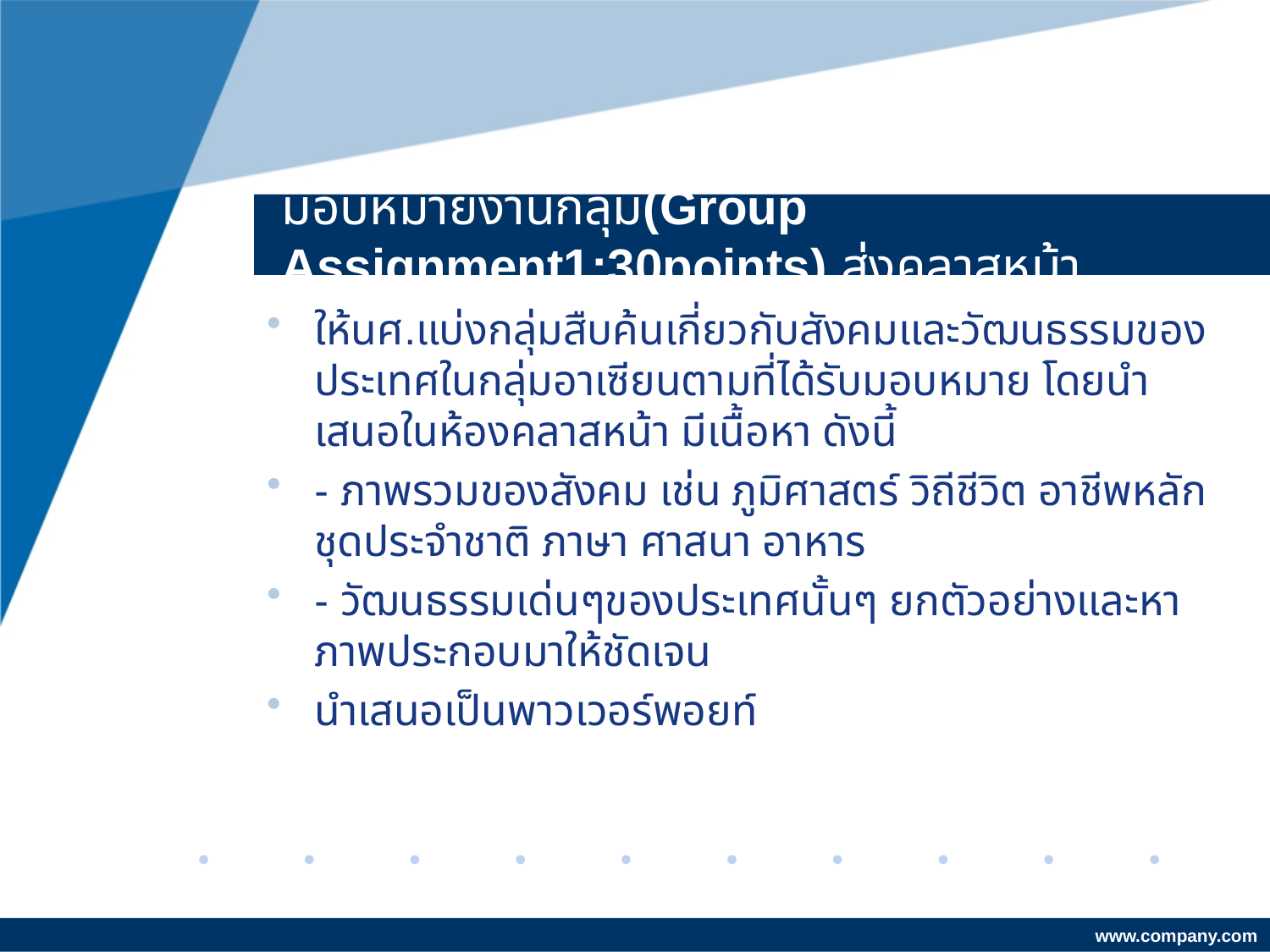

# มอบหมายงานกลุ่ม(Group Assignment1:30points) ส่งคลาสหน้า
ให้นศ.แบ่งกลุ่มสืบค้นเกี่ยวกับสังคมและวัฒนธรรมของประเทศในกลุ่มอาเซียนตามที่ได้รับมอบหมาย โดยนำเสนอในห้องคลาสหน้า มีเนื้อหา ดังนี้
- ภาพรวมของสังคม เช่น ภูมิศาสตร์ วิถีชีวิต อาชีพหลัก ชุดประจำชาติ ภาษา ศาสนา อาหาร
- วัฒนธรรมเด่นๆของประเทศนั้นๆ ยกตัวอย่างและหาภาพประกอบมาให้ชัดเจน
นำเสนอเป็นพาวเวอร์พอยท์